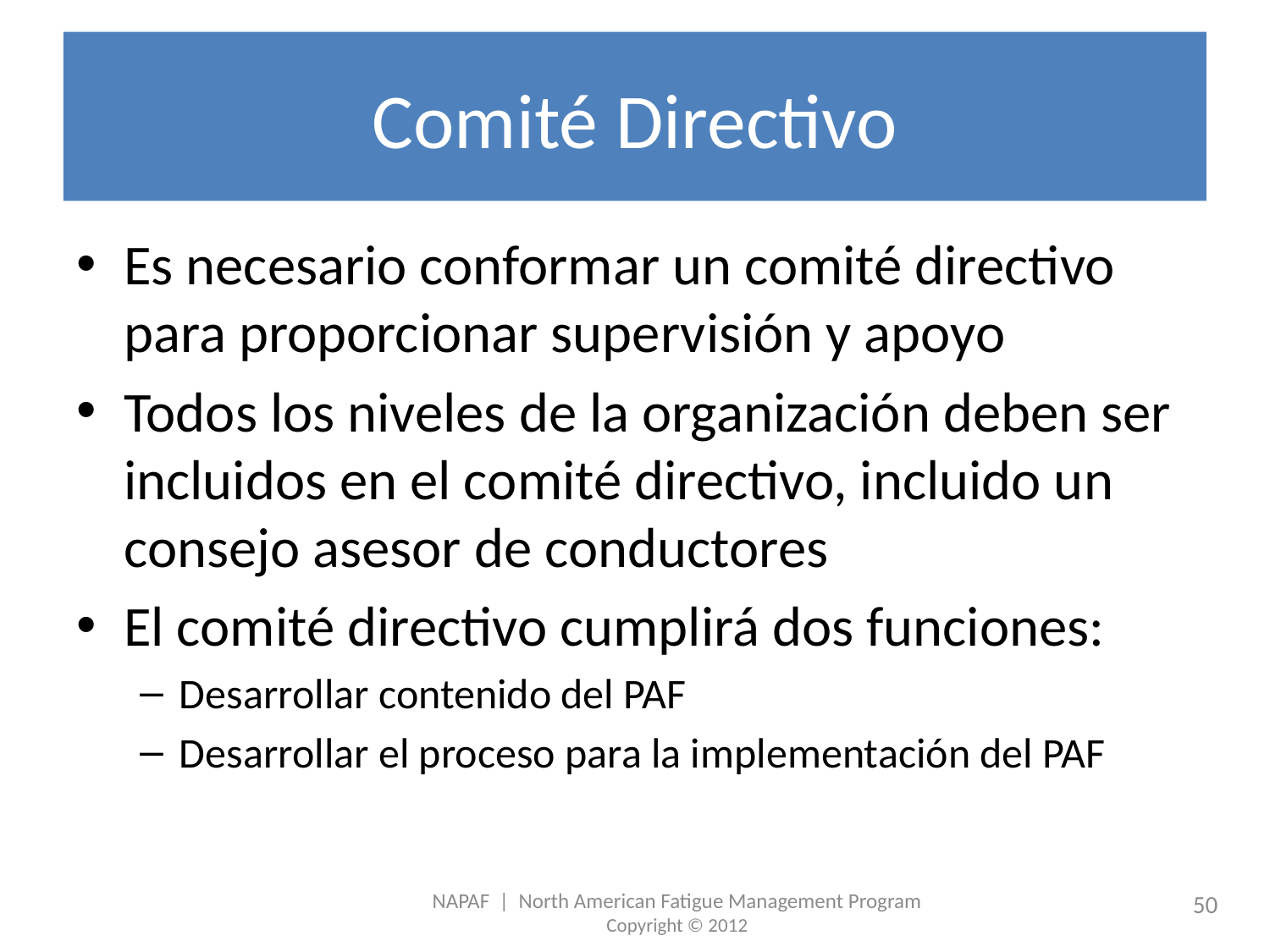

# Comité Directivo
Es necesario conformar un comité directivo para proporcionar supervisión y apoyo
Todos los niveles de la organización deben ser incluidos en el comité directivo, incluido un consejo asesor de conductores
El comité directivo cumplirá dos funciones:
Desarrollar contenido del PAF
Desarrollar el proceso para la implementación del PAF